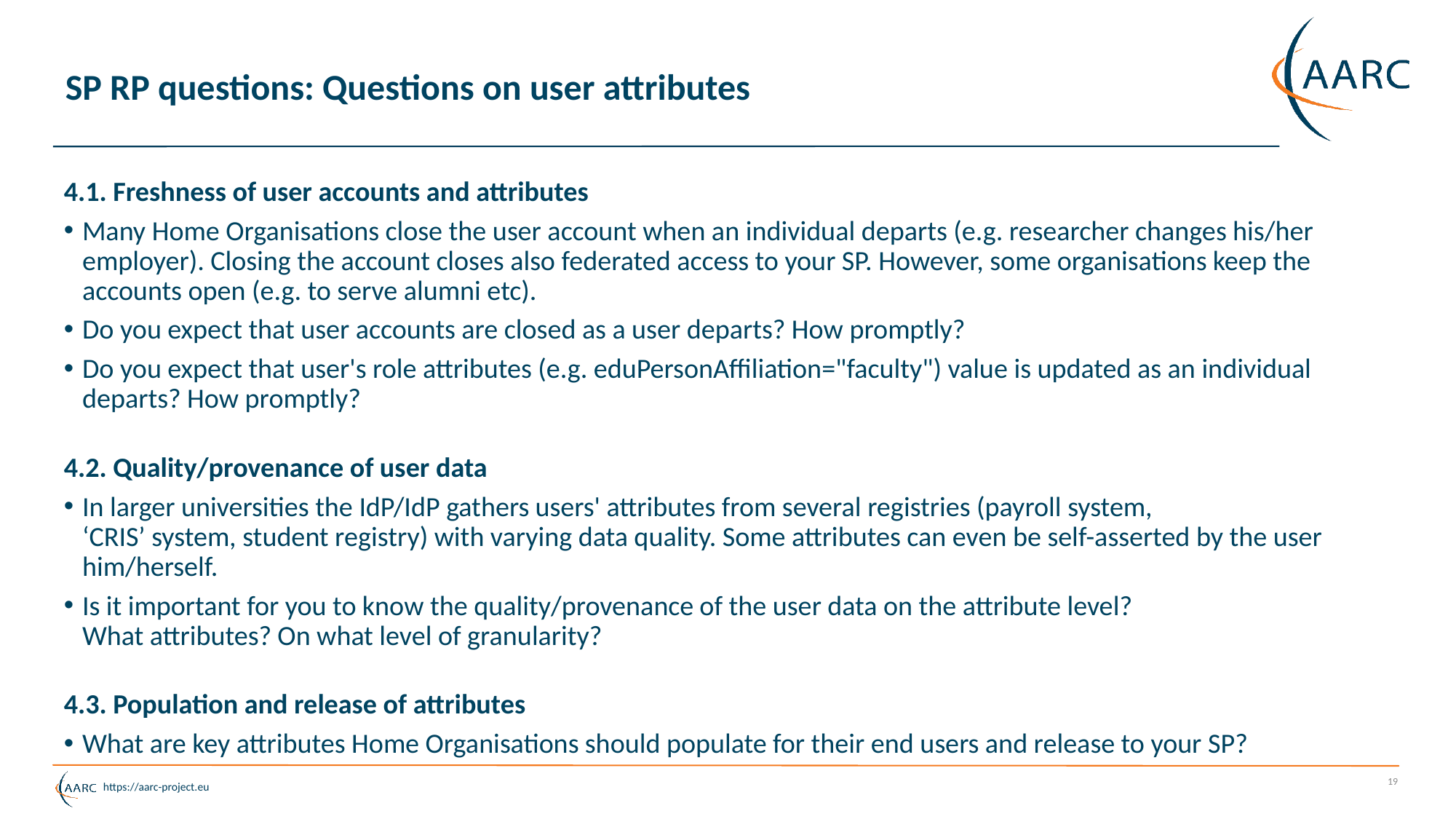

# SP RP questions: Questions on user attributes
4.1. Freshness of user accounts and attributes
Many Home Organisations close the user account when an individual departs (e.g. researcher changes his/her employer). Closing the account closes also federated access to your SP. However, some organisations keep the accounts open (e.g. to serve alumni etc).
Do you expect that user accounts are closed as a user departs? How promptly?
Do you expect that user's role attributes (e.g. eduPersonAffiliation="faculty") value is updated as an individual departs? How promptly?
4.2. Quality/provenance of user data
In larger universities the IdP/IdP gathers users' attributes from several registries (payroll system,
‘CRIS’ system, student registry) with varying data quality. Some attributes can even be self-asserted by the user him/herself.
Is it important for you to know the quality/provenance of the user data on the attribute level?
What attributes? On what level of granularity?
4.3. Population and release of attributes
What are key attributes Home Organisations should populate for their end users and release to your SP?

19